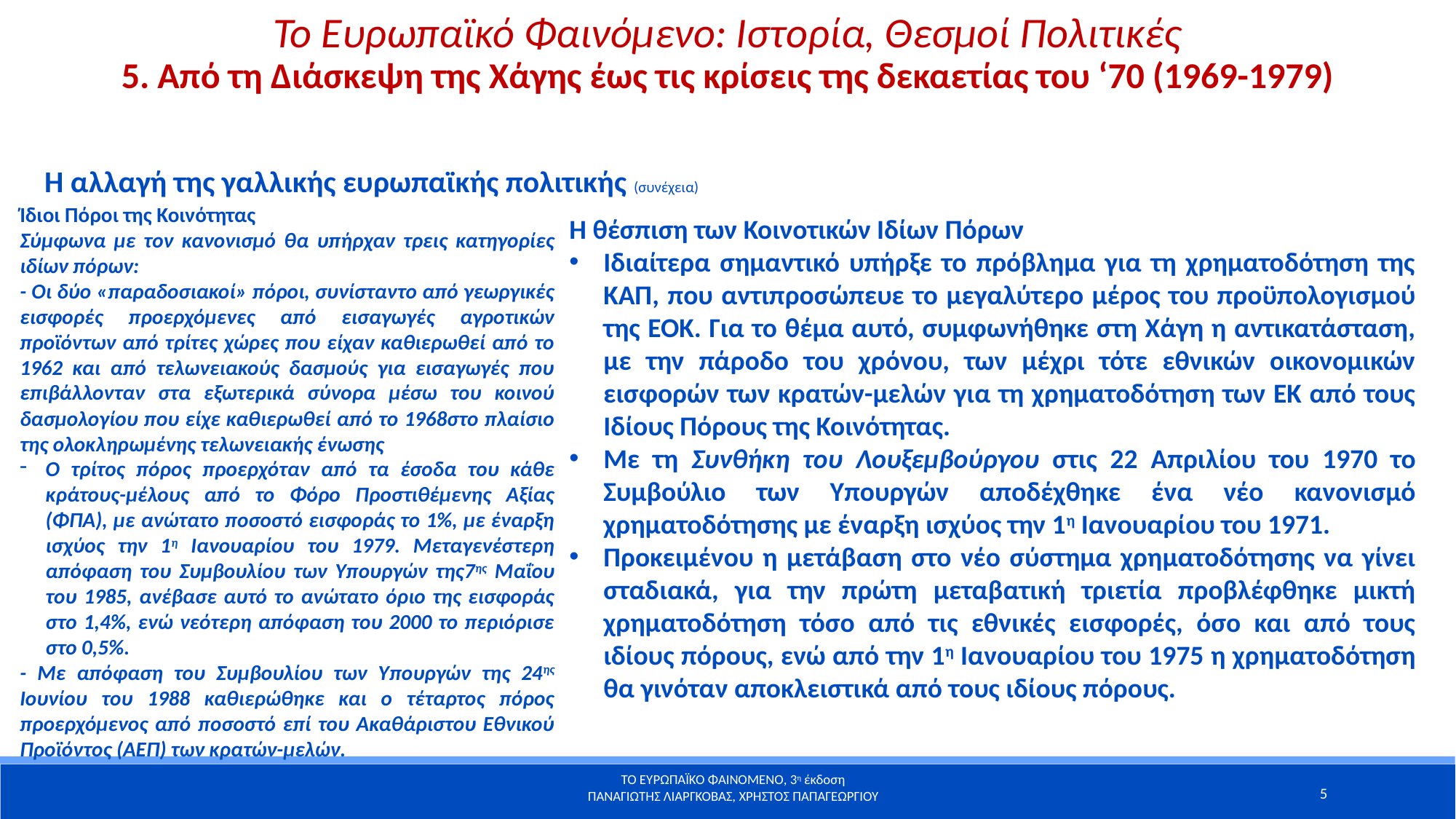

Το Ευρωπαϊκό Φαινόμενο: Ιστορία, Θεσμοί Πολιτικές
5. Από τη Διάσκεψη της Χάγης έως τις κρίσεις της δεκαετίας του ‘70 (1969-1979)
Η αλλαγή της γαλλικής ευρωπαϊκής πολιτικής (συνέχεια)
Ίδιοι Πόροι της Κοινότητας
Σύμφωνα με τον κανονισμό θα υπήρχαν τρεις κατηγορίες ιδίων πόρων:
- Οι δύο «παραδοσιακοί» πόροι, συνίσταντο από γεωργικές εισφορές προερχόμενες από εισαγωγές αγροτικών προϊόντων από τρίτες χώρες που είχαν καθιερωθεί από το 1962 και από τελωνειακούς δασμούς για εισαγωγές που επιβάλλονταν στα εξωτερικά σύνορα μέσω του κοινού δασμολογίου που είχε καθιερωθεί από το 1968στο πλαίσιο της ολοκληρωμένης τελωνειακής ένωσης
Ο τρίτος πόρος προερχόταν από τα έσοδα του κάθε κράτους-μέλους από το Φόρο Προστιθέμενης Αξίας (ΦΠΑ), με ανώτατο ποσοστό εισφοράς το 1%, με έναρξη ισχύος την 1η Ιανουαρίου του 1979. Μεταγενέστερη απόφαση του Συμβουλίου των Υπουργών της7ης Μαΐου του 1985, ανέβασε αυτό το ανώτατο όριο της εισφοράς στο 1,4%, ενώ νεότερη απόφαση του 2000 το περιόρισε στο 0,5%.
- Με απόφαση του Συμβουλίου των Υπουργών της 24ης Ιουνίου του 1988 καθιερώθηκε και ο τέταρτος πόρος προερχόμενος από ποσοστό επί του Ακαθάριστου Εθνικού Προϊόντος (ΑΕΠ) των κρατών-μελών.
Η θέσπιση των Κοινοτικών Ιδίων Πόρων
Ιδιαίτερα σημαντικό υπήρξε το πρόβλημα για τη χρηματοδότηση της ΚΑΠ, που αντιπροσώπευε το μεγαλύτερο μέρος του προϋπολογισμού της ΕΟΚ. Για το θέμα αυτό, συμφωνήθηκε στη Χάγη η αντικατάσταση, με την πάροδο του χρόνου, των μέχρι τότε εθνικών οικονομικών εισφορών των κρατών-μελών για τη χρηματοδότηση των ΕΚ από τους Ιδίους Πόρους της Κοινότητας.
Με τη Συνθήκη του Λουξεμβούργου στις 22 Απριλίου του 1970 το Συμβούλιο των Υπουργών αποδέχθηκε ένα νέο κανονισμό χρηματοδότησης με έναρξη ισχύος την 1η Ιανουαρίου του 1971.
Προκειμένου η μετάβαση στο νέο σύστημα χρηματοδότησης να γίνει σταδιακά, για την πρώτη μεταβατική τριετία προβλέφθηκε μικτή χρηματοδότηση τόσο από τις εθνικές εισφορές, όσο και από τους ιδίους πόρους, ενώ από την 1η Ιανουαρίου του 1975 η χρηματοδότηση θα γινόταν αποκλειστικά από τους ιδίους πόρους.
5